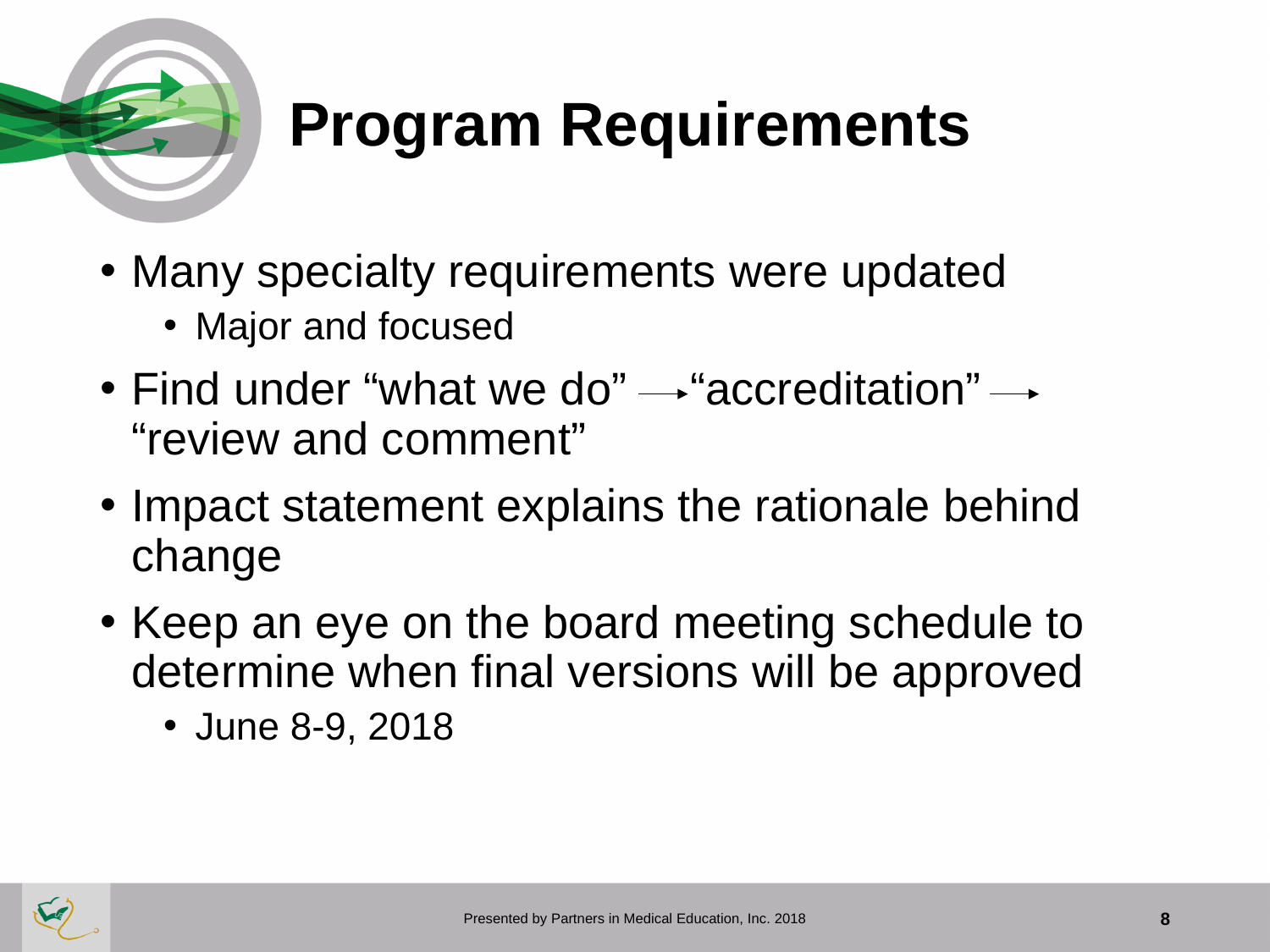

# Program Requirements
Many specialty requirements were updated
Major and focused
Find under “what we do”     “accreditation”    “review and comment”
Impact statement explains the rationale behind change
Keep an eye on the board meeting schedule to determine when final versions will be approved
June 8-9, 2018

Presented by Partners in Medical Education, Inc. 2018
8